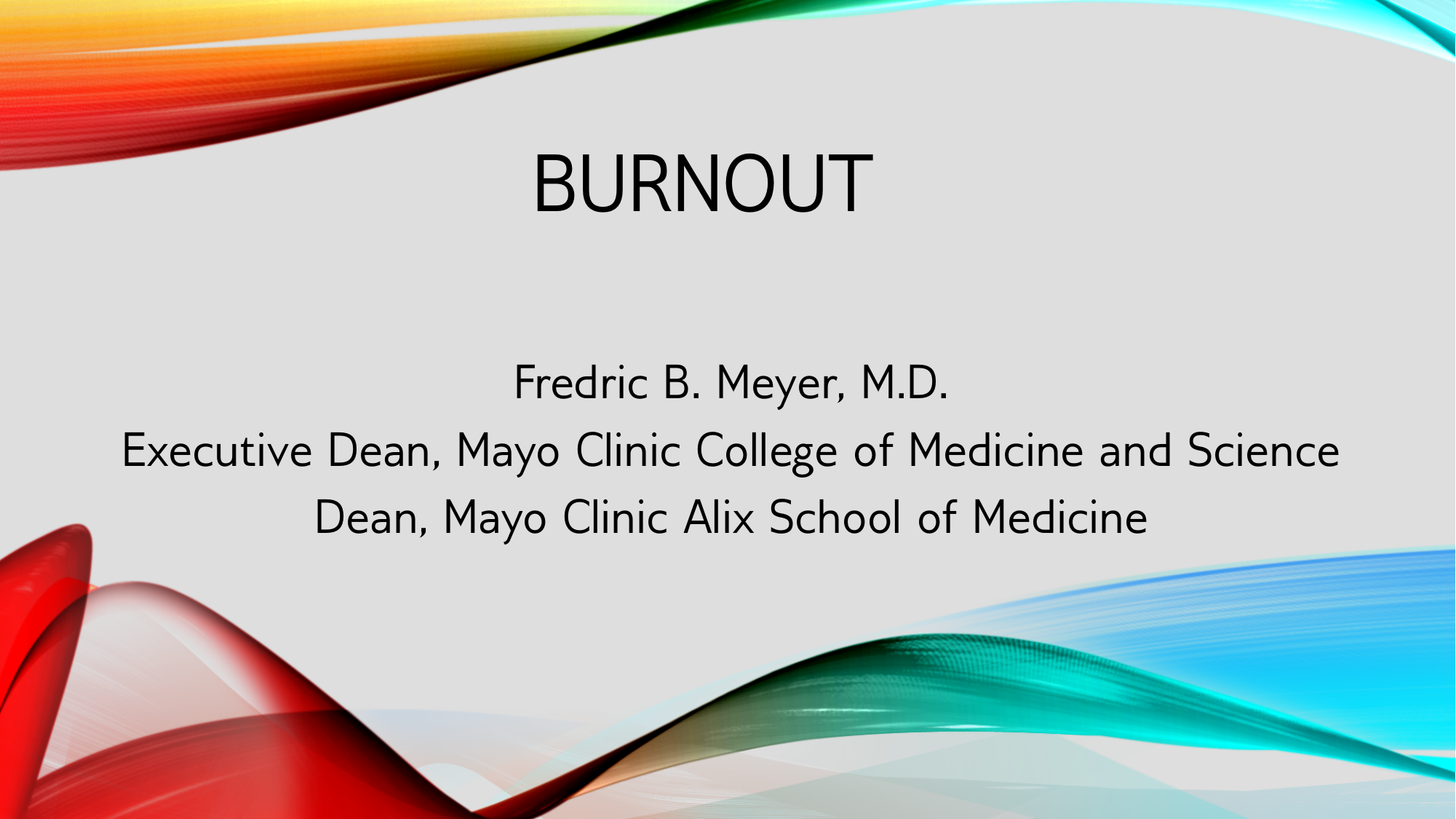

# Burnout
Fredric B. Meyer, M.D.
Executive Dean, Mayo Clinic College of Medicine and Science
Dean, Mayo Clinic Alix School of Medicine